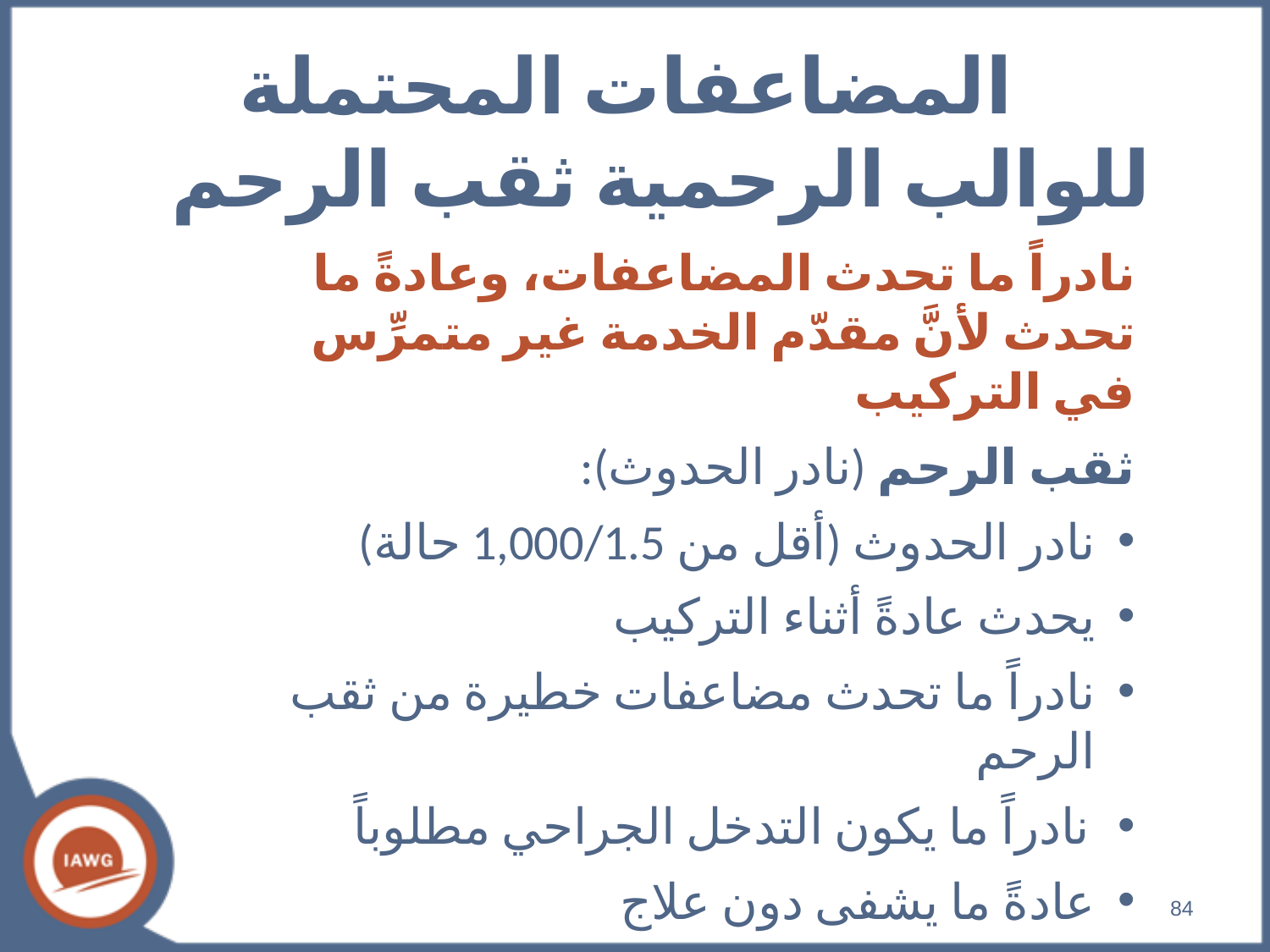

# المضاعفات المحتملة للوالب الرحمية ثقب الرحم
نادراً ما تحدث المضاعفات، وعادةً ما تحدث لأنَّ مقدّم الخدمة غير متمرِّس في التركيب
ثقب الرحم (نادر الحدوث):
نادر الحدوث (أقل من 1.5‏/1,000 حالة)
يحدث عادةً أثناء التركيب
نادراً ما تحدث مضاعفات خطيرة من ثقب الرحم
نادراً ما يكون التدخل الجراحي مطلوباً
عادةً ما يشفى دون علاج
84